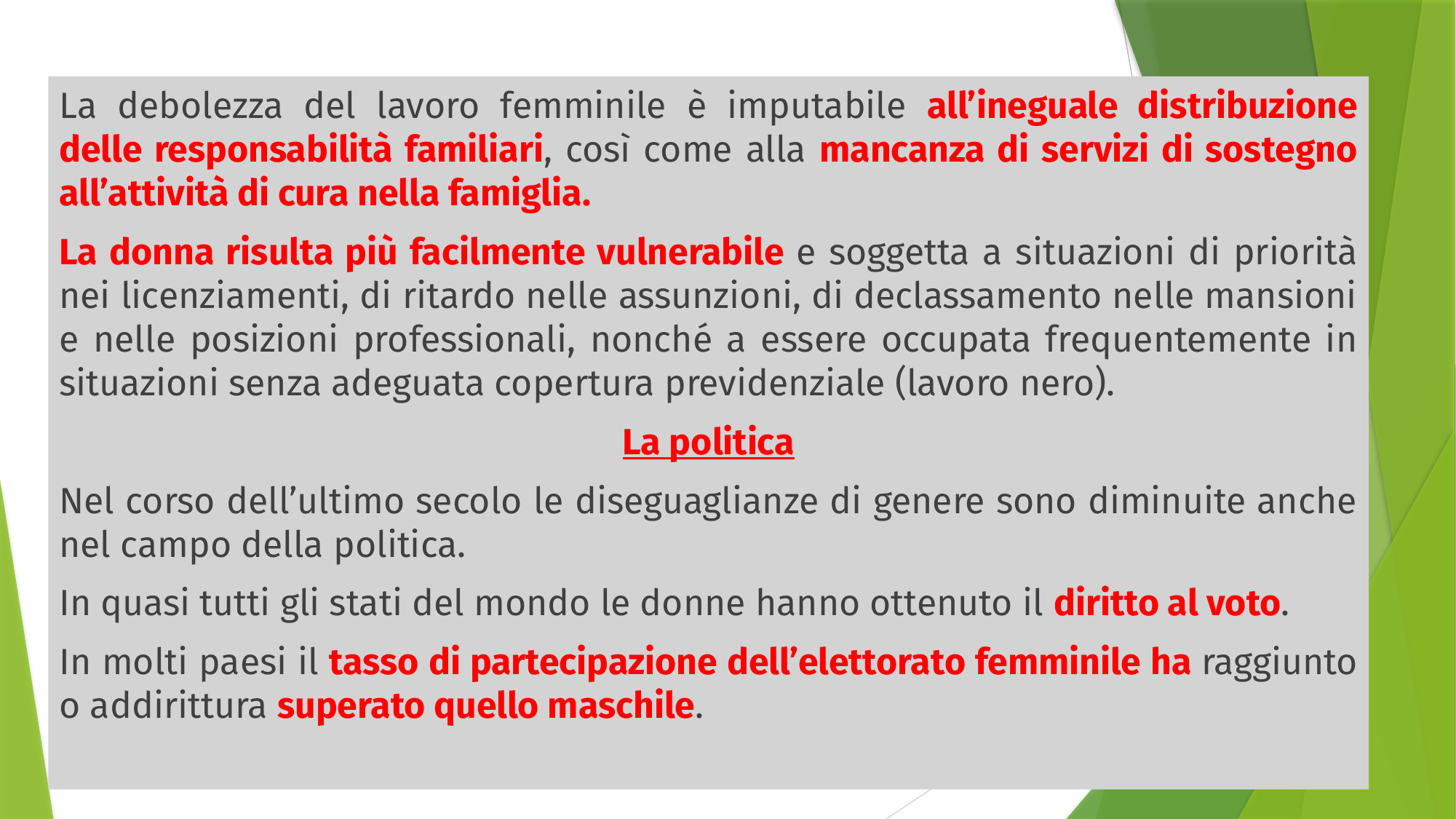

La debolezza del lavoro femminile è imputabile all’ineguale distribuzione delle responsabilità familiari, così come alla mancanza di servizi di sostegno all’attività di cura nella famiglia.
La donna risulta più facilmente vulnerabile e soggetta a situazioni di priorità nei licenziamenti, di ritardo nelle assunzioni, di declassamento nelle mansioni e nelle posizioni professionali, nonché a essere occupata frequentemente in situazioni senza adeguata copertura previdenziale (lavoro nero).
La politica
Nel corso dell’ultimo secolo le diseguaglianze di genere sono diminuite anche nel campo della politica.
In quasi tutti gli stati del mondo le donne hanno ottenuto il diritto al voto.
In molti paesi il tasso di partecipazione dell’elettorato femminile ha raggiunto o addirittura superato quello maschile.